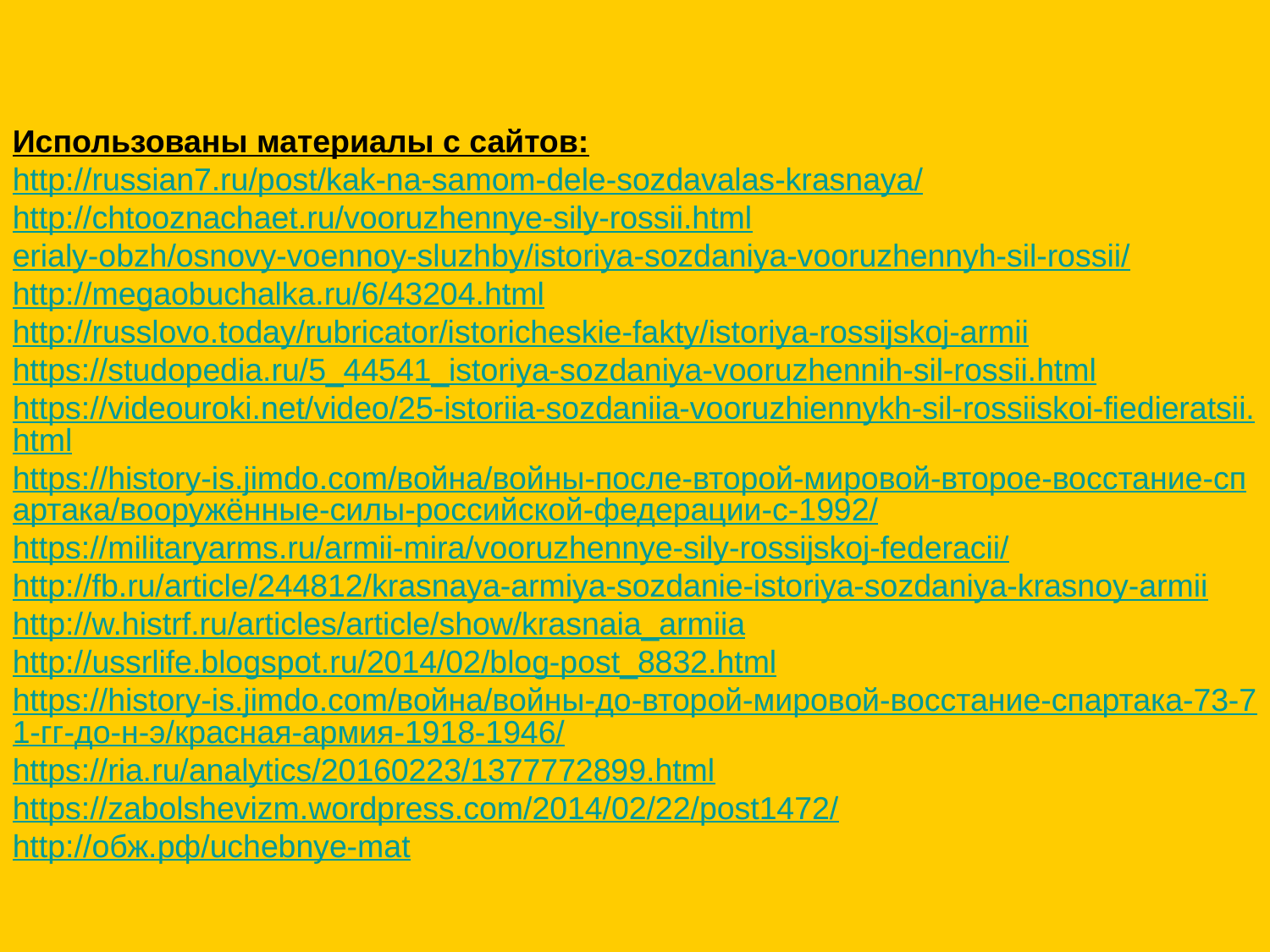

Использованы материалы с сайтов:
http://russian7.ru/post/kak-na-samom-dele-sozdavalas-krasnaya/http://chtooznachaet.ru/vooruzhennye-sily-rossii.htmlerialy-obzh/osnovy-voennoy-sluzhby/istoriya-sozdaniya-vooruzhennyh-sil-rossii/
http://megaobuchalka.ru/6/43204.html
http://russlovo.today/rubricator/istoricheskie-fakty/istoriya-rossijskoj-armii
https://studopedia.ru/5_44541_istoriya-sozdaniya-vooruzhennih-sil-rossii.html
https://videouroki.net/video/25-istoriia-sozdaniia-vooruzhiennykh-sil-rossiiskoi-fiedieratsii.html
https://history-is.jimdo.com/война/войны-после-второй-мировой-второе-восстание-спартака/вооружённые-силы-российской-федерации-с-1992/
https://militaryarms.ru/armii-mira/vooruzhennye-sily-rossijskoj-federacii/
http://fb.ru/article/244812/krasnaya-armiya-sozdanie-istoriya-sozdaniya-krasnoy-armii
http://w.histrf.ru/articles/article/show/krasnaia_armiia
http://ussrlife.blogspot.ru/2014/02/blog-post_8832.html
https://history-is.jimdo.com/война/войны-до-второй-мировой-восстание-спартака-73-71-гг-до-н-э/красная-армия-1918-1946/
https://ria.ru/analytics/20160223/1377772899.html
https://zabolshevizm.wordpress.com/2014/02/22/post1472/
http://обж.рф/uchebnye-mat